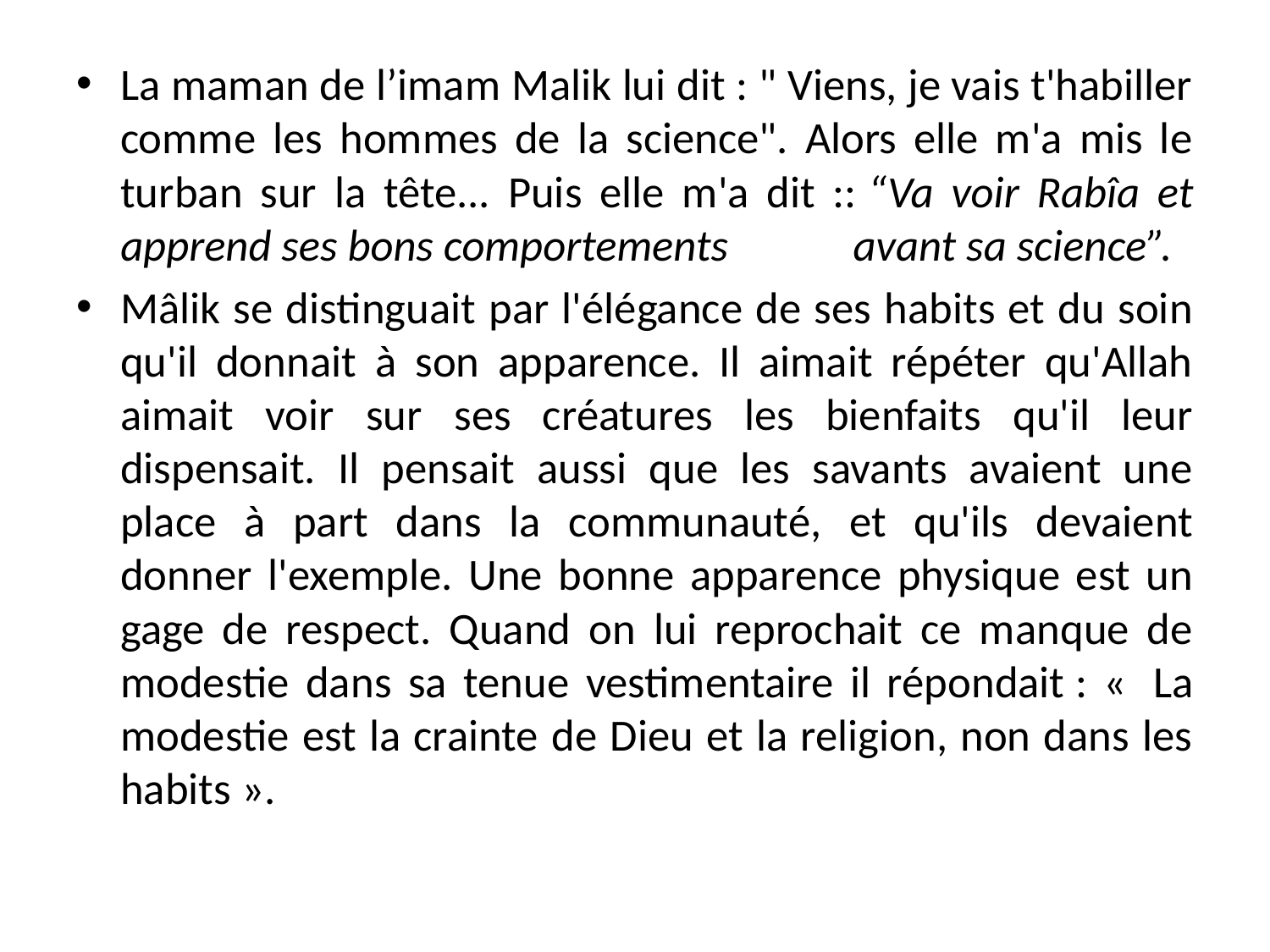

La maman de l’imam Malik lui dit : " Viens, je vais t'habiller comme les hommes de la science". Alors elle m'a mis le turban sur la tête... Puis elle m'a dit :: “Va voir Rabîa et apprend ses bons comportements	   avant sa science”.
Mâlik se distinguait par l'élégance de ses habits et du soin qu'il donnait à son apparence. Il aimait répéter qu'Allah aimait voir sur ses créatures les bienfaits qu'il leur dispensait. Il pensait aussi que les savants avaient une place à part dans la communauté, et qu'ils devaient donner l'exemple. Une bonne apparence physique est un gage de respect. Quand on lui reprochait ce manque de modestie dans sa tenue vestimentaire il répondait : «  La modestie est la crainte de Dieu et la religion, non dans les habits ».